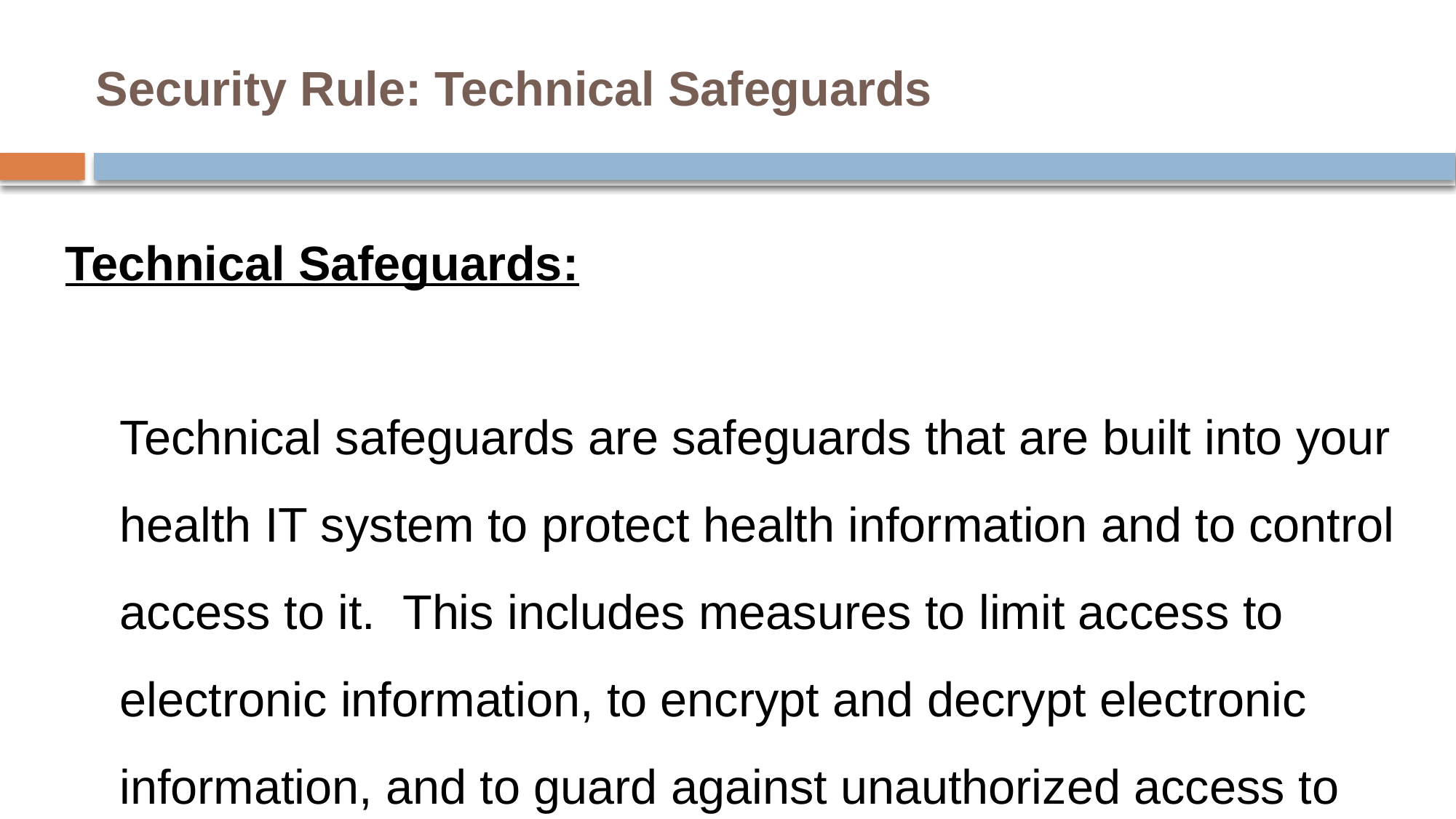

# Security Rule: Technical Safeguards
Technical Safeguards:
Technical safeguards are safeguards that are built into your health IT system to protect health information and to control access to it.  This includes measures to limit access to electronic information, to encrypt and decrypt electronic information, and to guard against unauthorized access to that information while it is being transmitted to others.